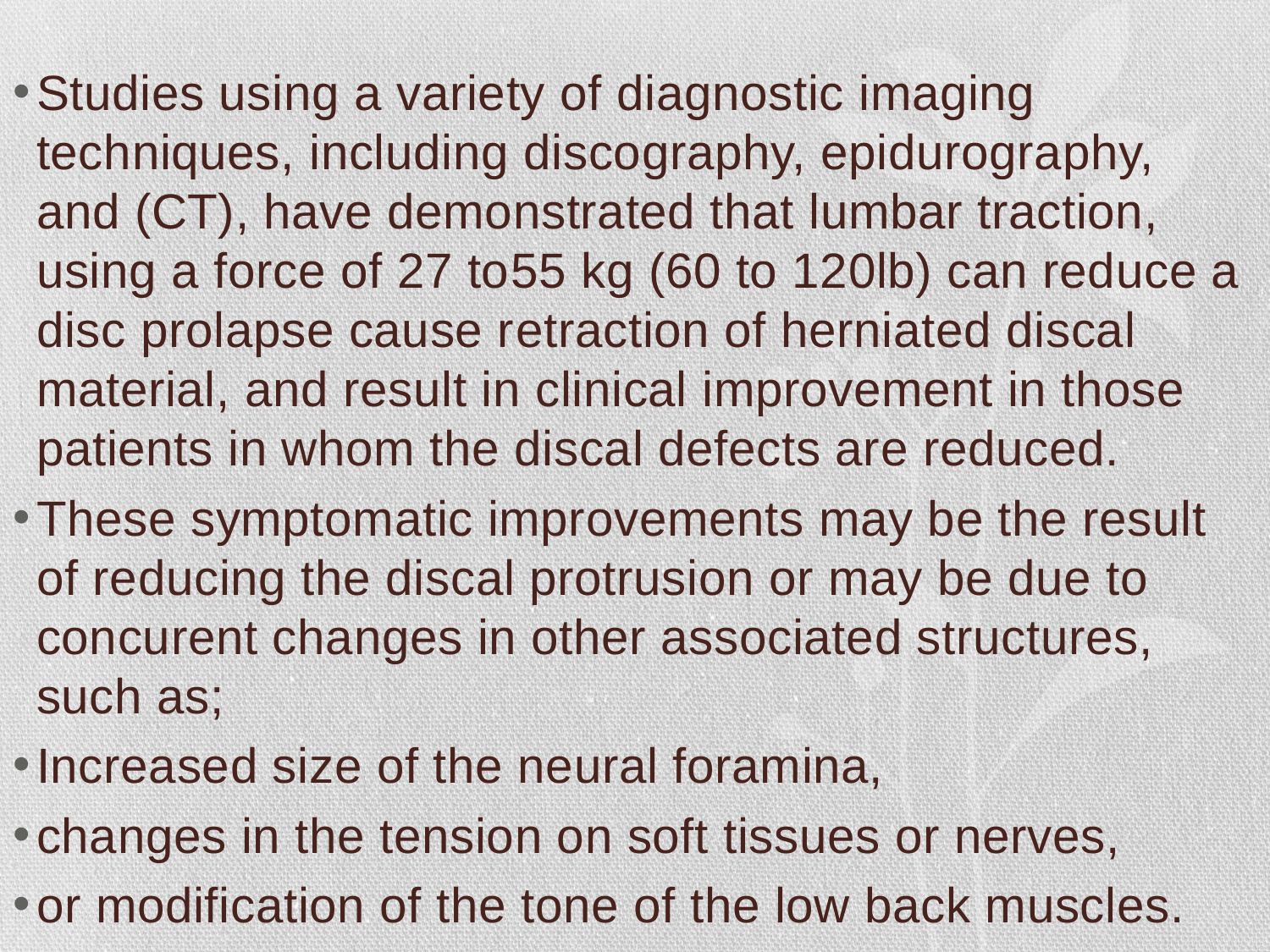

#
Studies using a variety of diagnostic imaging techniques, including discography, epidurography, and (CT), have demonstrated that lumbar traction, using a force of 27 to55 kg (60 to 120lb) can reduce a disc prolapse cause retraction of herniated discal material, and result in clinical improvement in those patients in whom the discal defects are reduced.
These symptomatic improvements may be the result of reducing the discal protrusion or may be due to concurent changes in other associated structures, such as;
Increased size of the neural foramina,
changes in the tension on soft tissues or nerves,
or modification of the tone of the low back muscles.